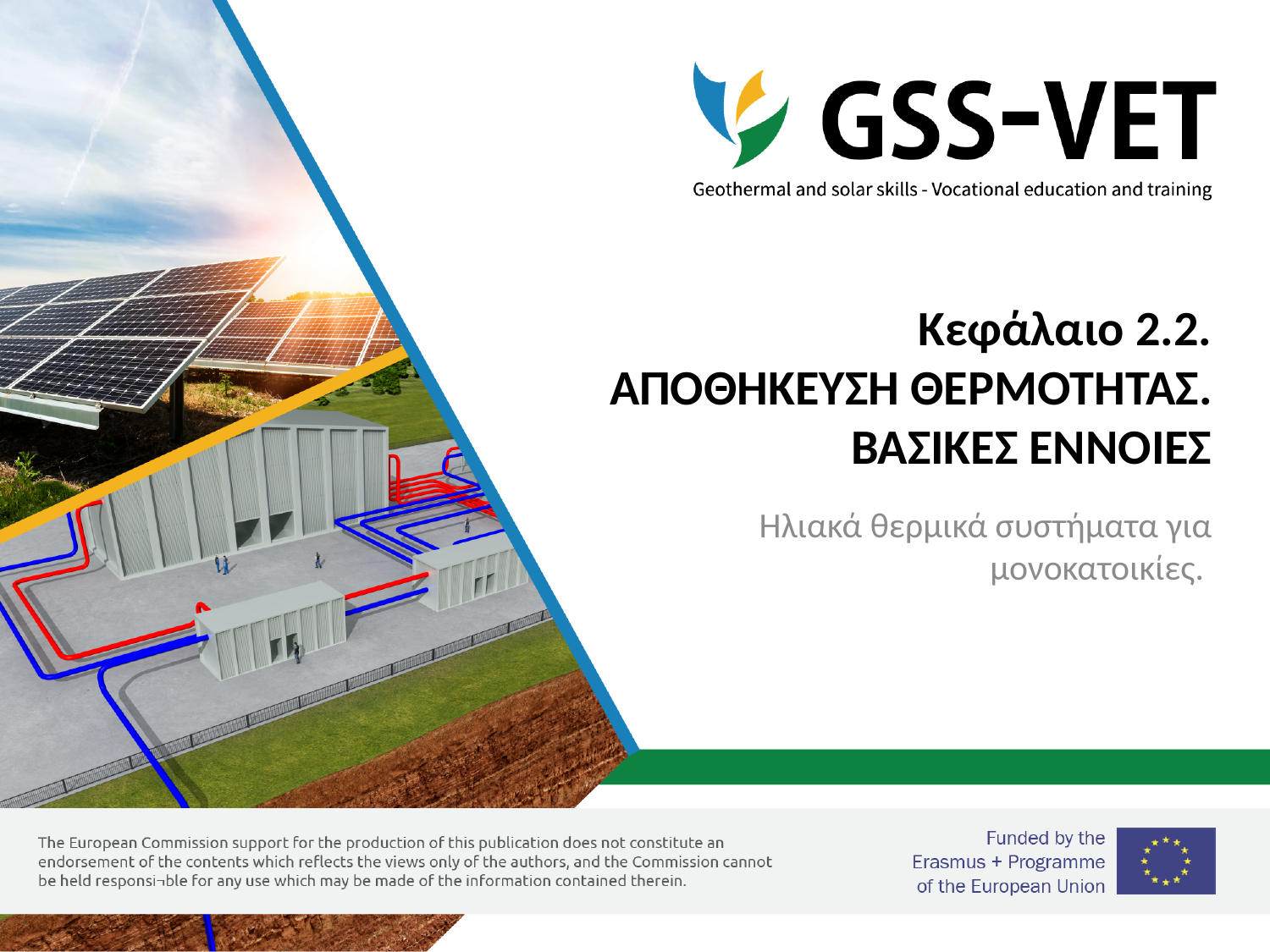

# Κεφάλαιο 2.2. ΑΠΟΘΗΚΕΥΣΗ ΘΕΡΜΟΤΗΤΑΣ. ΒΑΣΙΚΕΣ ΕΝΝΟΙΕΣ
Ηλιακά θερμικά συστήματα για μονοκατοικίες.